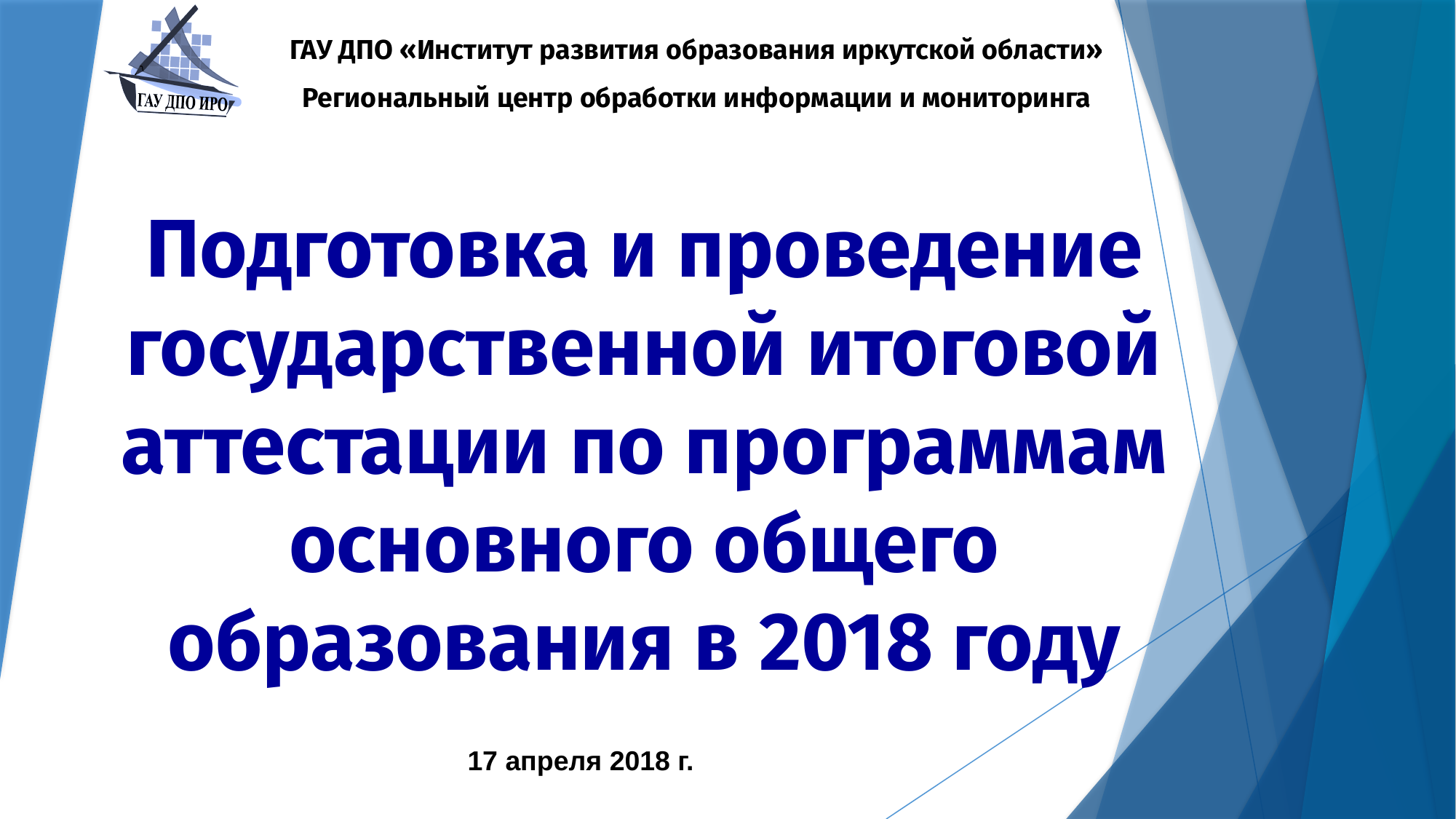

ГАУ ДПО «Институт развития образования иркутской области»
Региональный центр обработки информации и мониторинга
# Подготовка и проведение государственной итоговой аттестации по программам основного общего образования в 2018 году
17 апреля 2018 г.